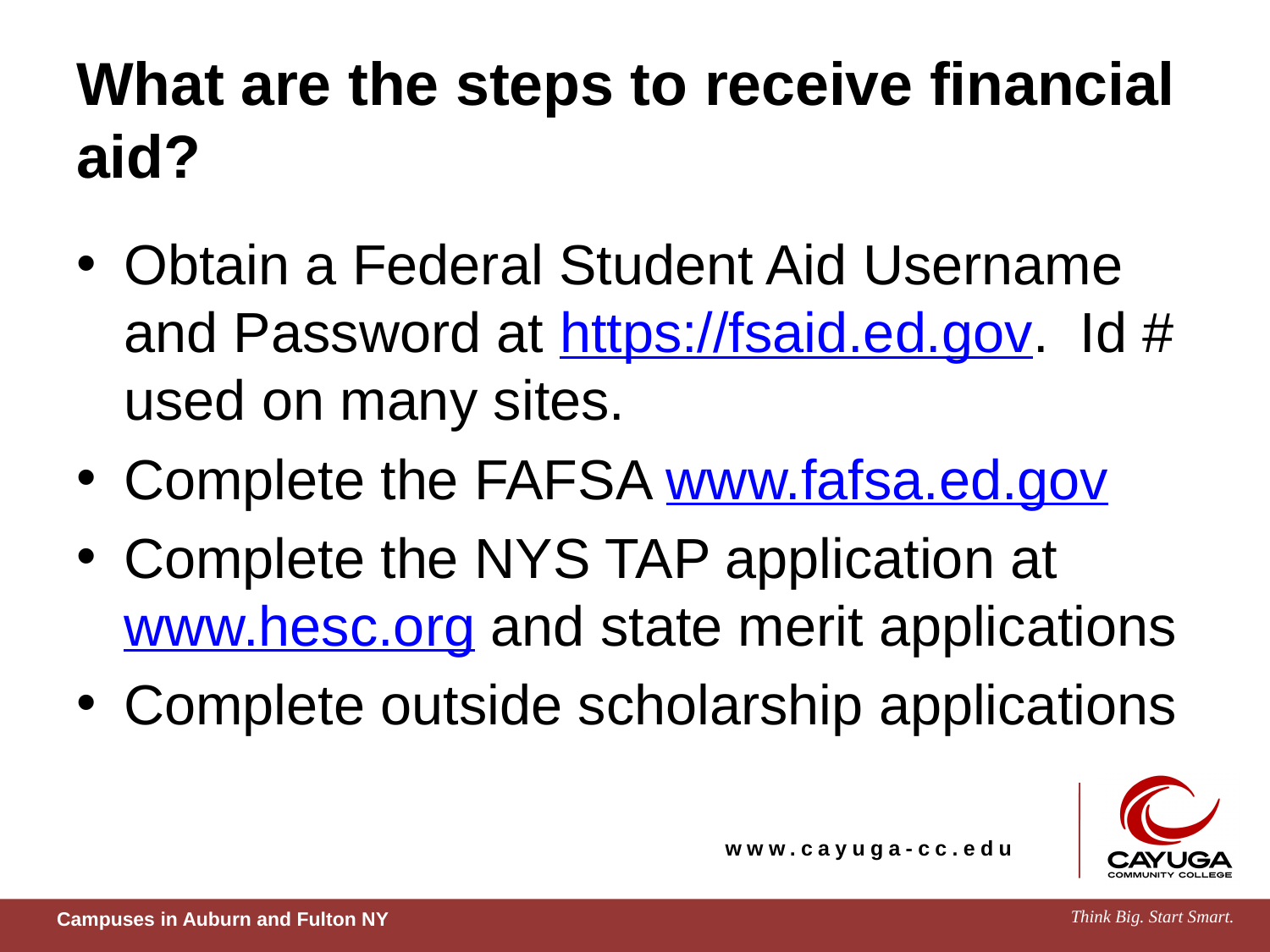

# What are the steps to receive financial aid?
Obtain a Federal Student Aid Username and Password at https://fsaid.ed.gov.  Id # used on many sites.
Complete the FAFSA www.fafsa.ed.gov
Complete the NYS TAP application at www.hesc.org and state merit applications
Complete outside scholarship applications